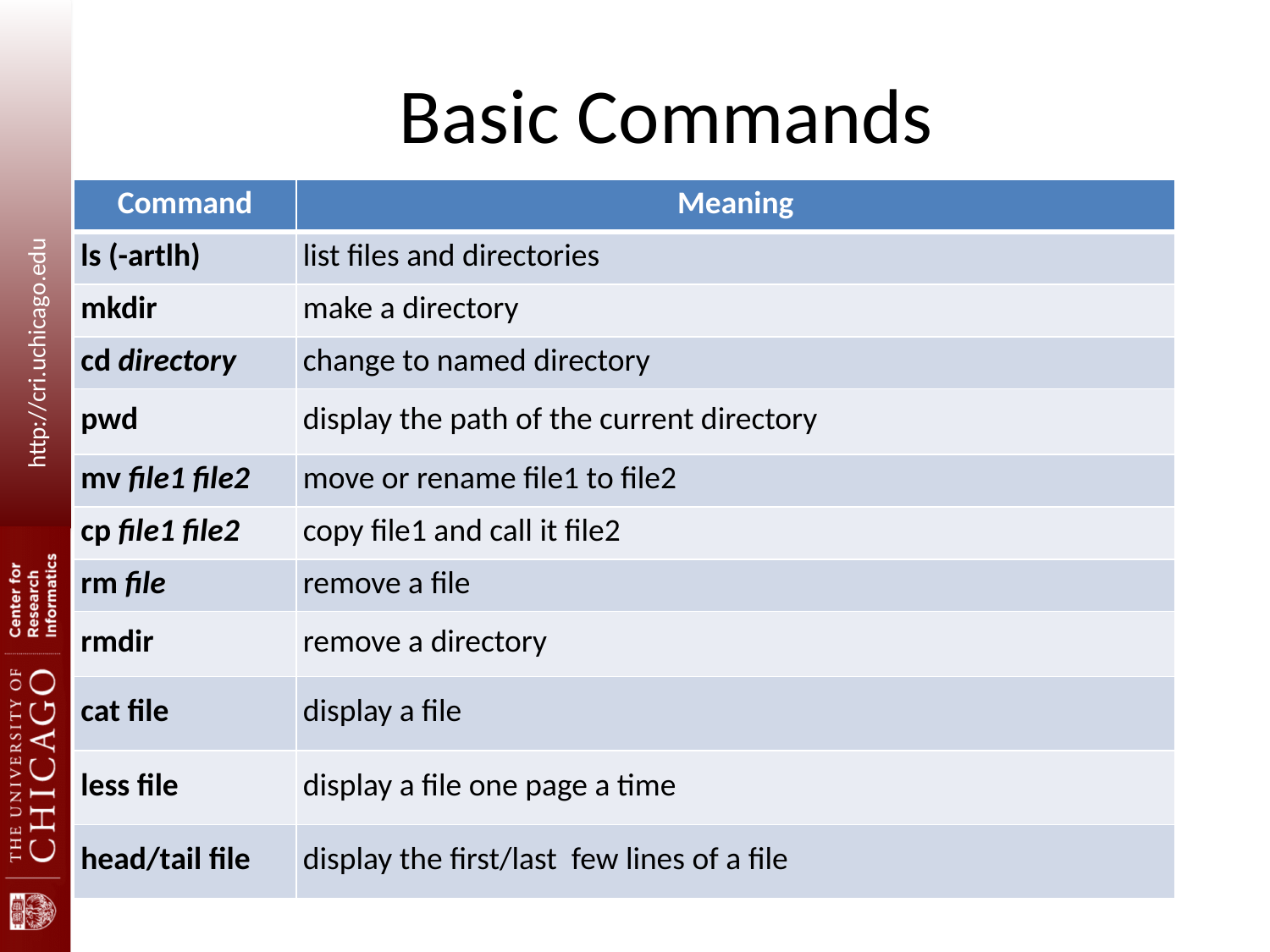

# Basic Commands
| Command | Meaning |
| --- | --- |
| ls (-artlh) | list files and directories |
| mkdir | make a directory |
| cd directory | change to named directory |
| pwd | display the path of the current directory |
| mv file1 file2 | move or rename file1 to file2 |
| cp file1 file2 | copy file1 and call it file2 |
| rm file | remove a file |
| rmdir | remove a directory |
| cat file | display a file |
| less file | display a file one page a time |
| head/tail file | display the first/last few lines of a file |